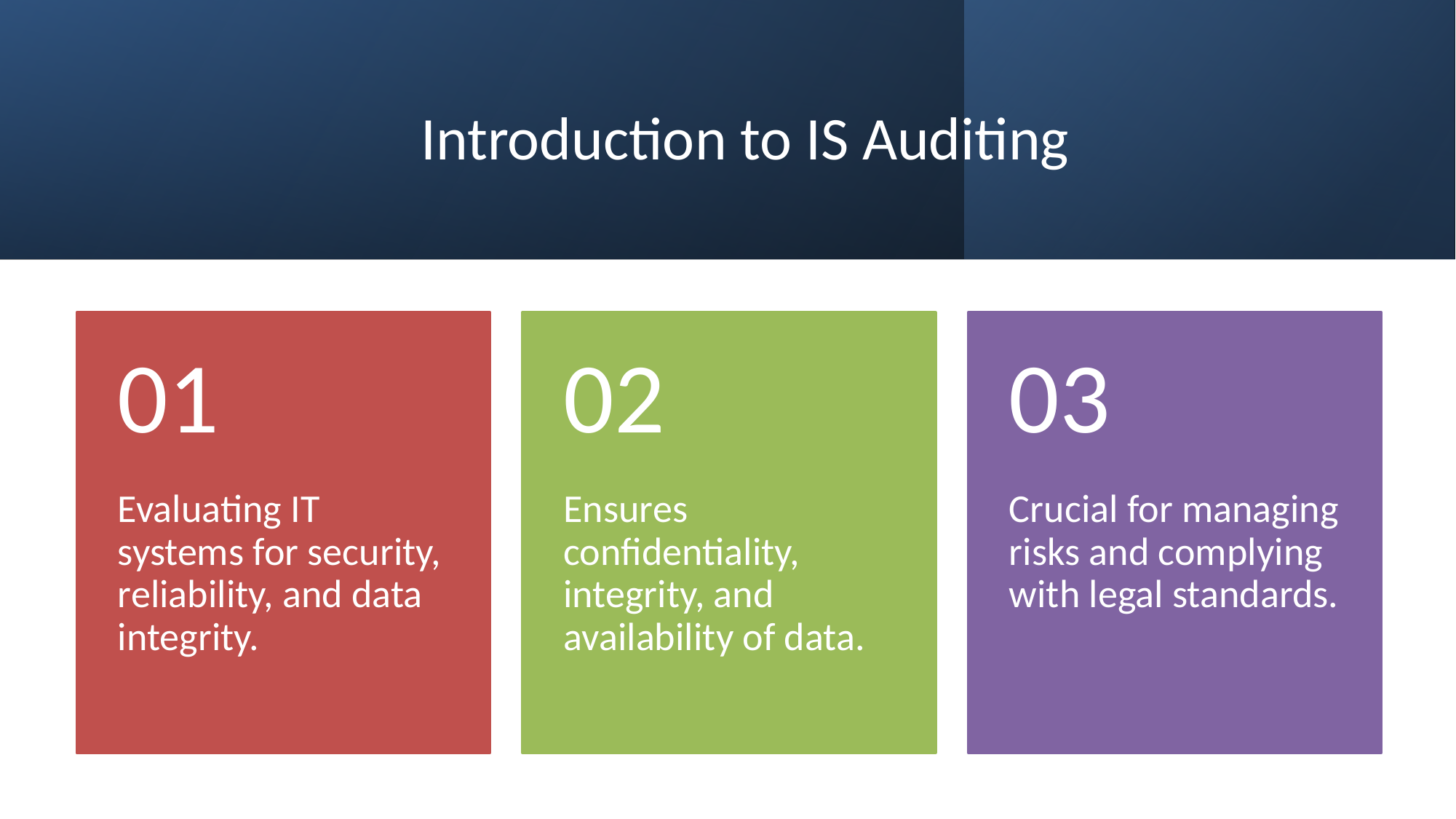

# Introduction to IS Auditing
Evaluating IT systems for security, reliability, and data integrity.
01
Ensures confidentiality, integrity, and availability of data.
02
Crucial for managing risks and complying with legal standards.
03